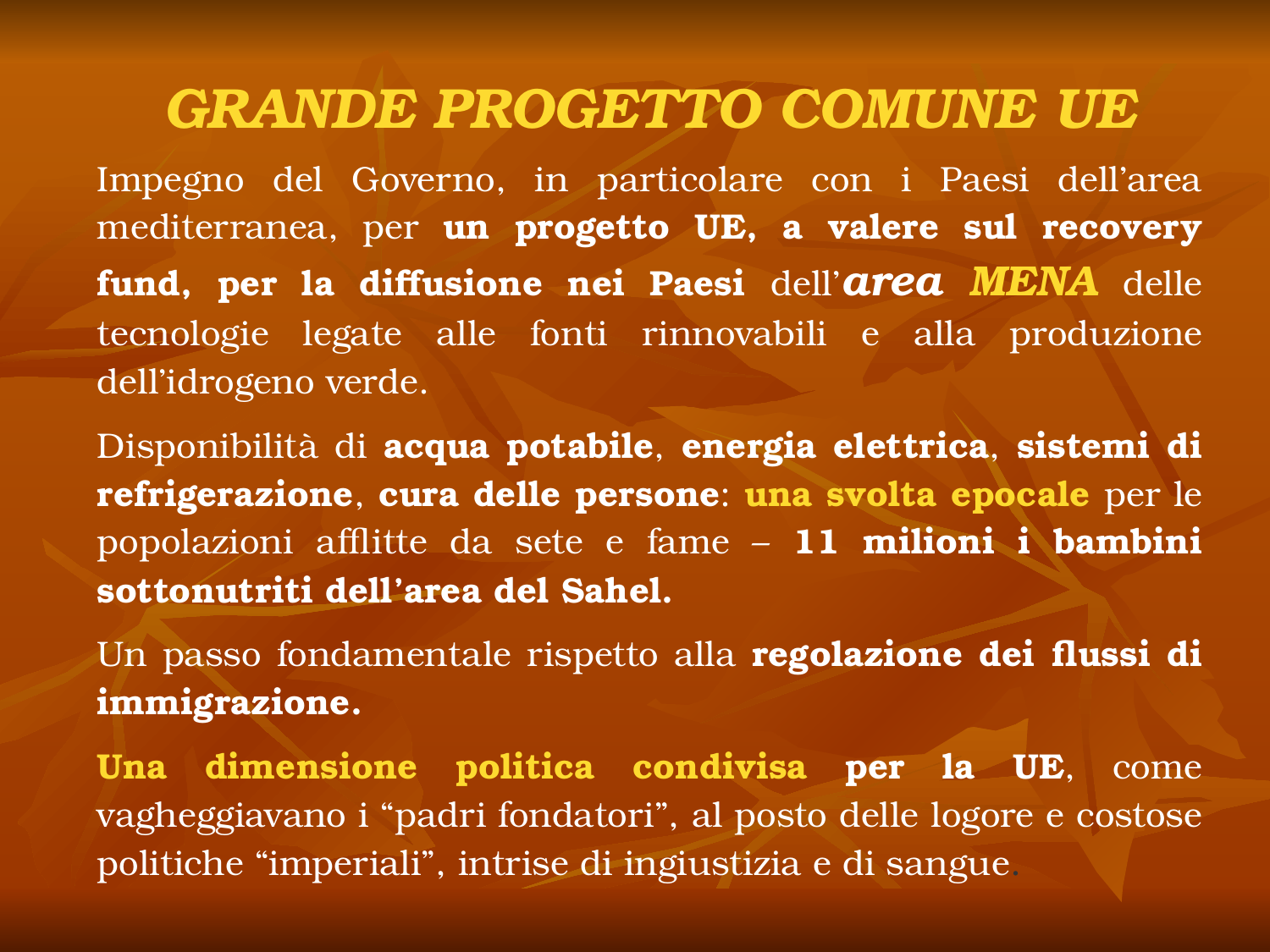

GRANDE PROGETTO COMUNE UE
Impegno del Governo, in particolare con i Paesi dell’area mediterranea, per un progetto UE, a valere sul recovery fund, per la diffusione nei Paesi dell’area MENA delle tecnologie legate alle fonti rinnovabili e alla produzione dell’idrogeno verde.
Disponibilità di acqua potabile, energia elettrica, sistemi di refrigerazione, cura delle persone: una svolta epocale per le popolazioni afflitte da sete e fame – 11 milioni i bambini sottonutriti dell’area del Sahel.
Un passo fondamentale rispetto alla regolazione dei flussi di immigrazione.
Una dimensione politica condivisa per la UE, come vagheggiavano i “padri fondatori”, al posto delle logore e costose politiche “imperiali”, intrise di ingiustizia e di sangue.